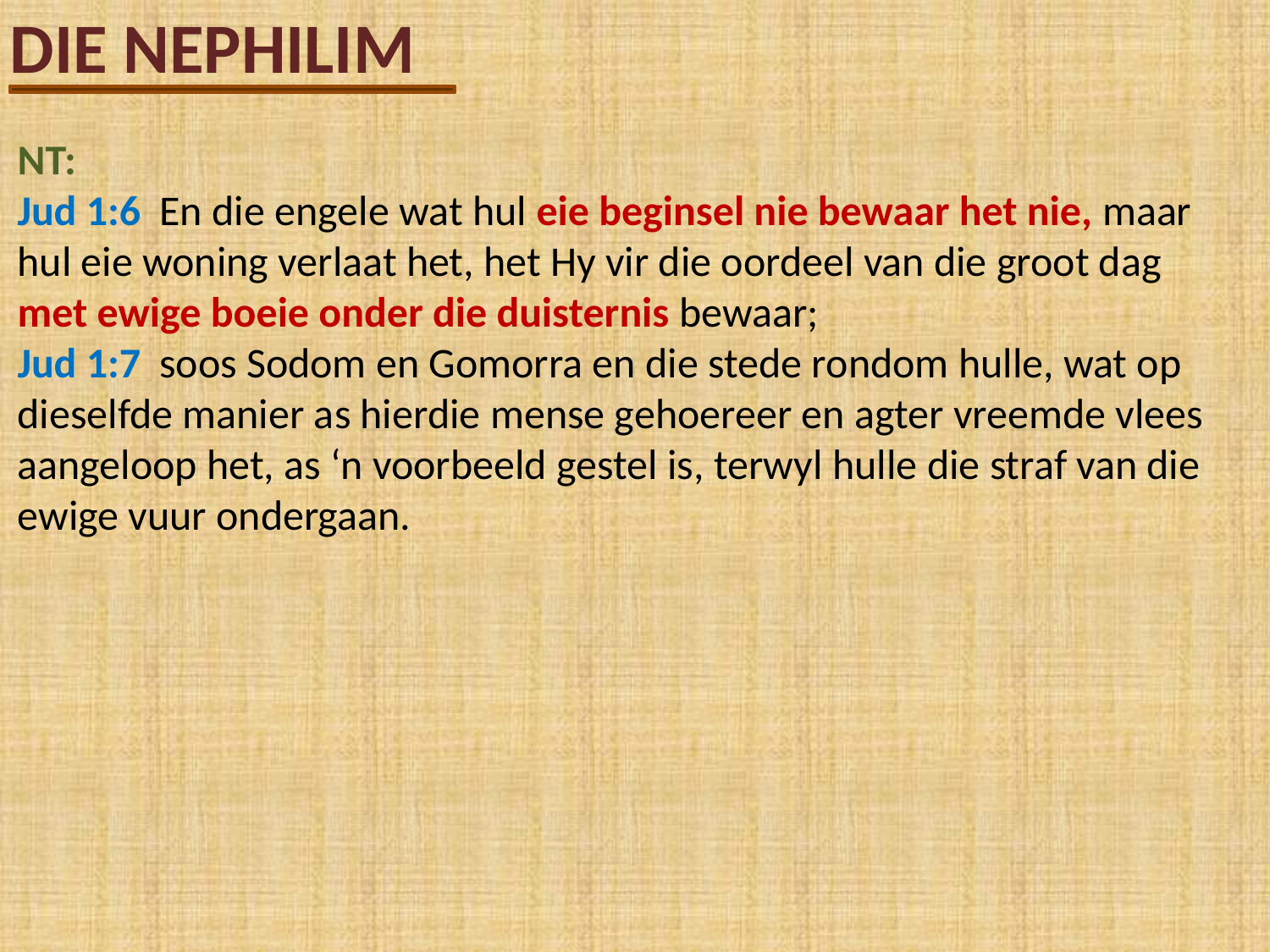

DIE NEPHILIM

NT:
Jud 1:6  En die engele wat hul eie beginsel nie bewaar het nie, maar hul eie woning verlaat het, het Hy vir die oordeel van die groot dag met ewige boeie onder die duisternis bewaar;
Jud 1:7  soos Sodom en Gomorra en die stede rondom hulle, wat op dieselfde manier as hierdie mense gehoereer en agter vreemde vlees aangeloop het, as ‘n voorbeeld gestel is, terwyl hulle die straf van die ewige vuur ondergaan.